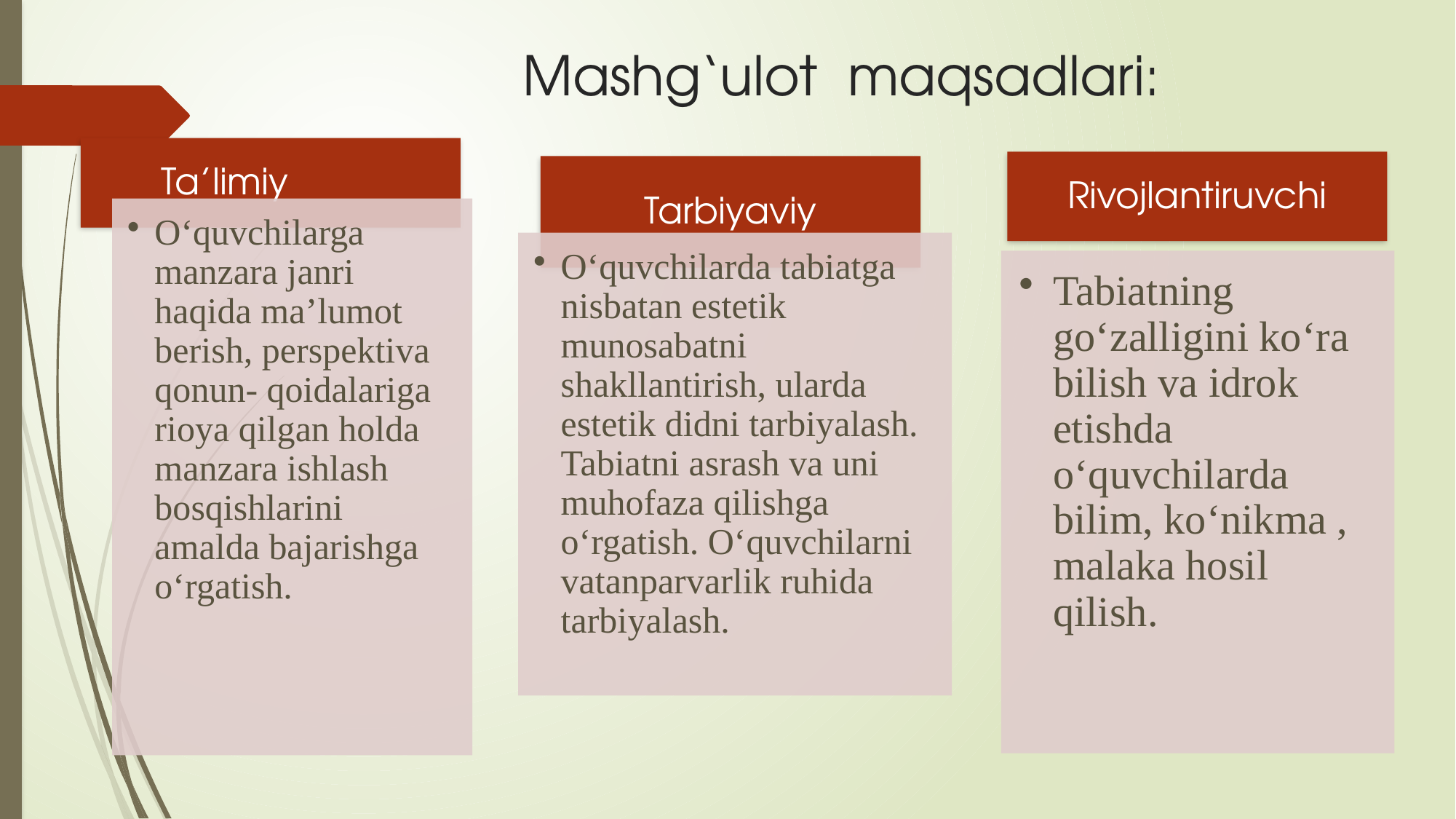

# Mashg‘ulot  maqsadlari:
Ta’limiy
O‘quvchilarga manzara janri haqida ma’lumot berish, perspektiva qonun- qoidalariga rioya qilgan holda manzara ishlash bosqishlarini amalda bajarishga o‘rgatish.
Tarbiyaviy
O‘quvchilarda tabiatga nisbatan estetik munosabatni shakllantirish, ularda estetik didni tarbiyalash. Tabiatni asrash va uni muhofaza qilishga o‘rgatish. O‘quvchilarni vatanparvarlik ruhida tarbiyalash.
Rivojlantiruvchi
Tabiatning go‘zalligini ko‘ra bilish va idrok etishda o‘quvchilarda bilim, ko‘nikma , malaka hosil qilish.